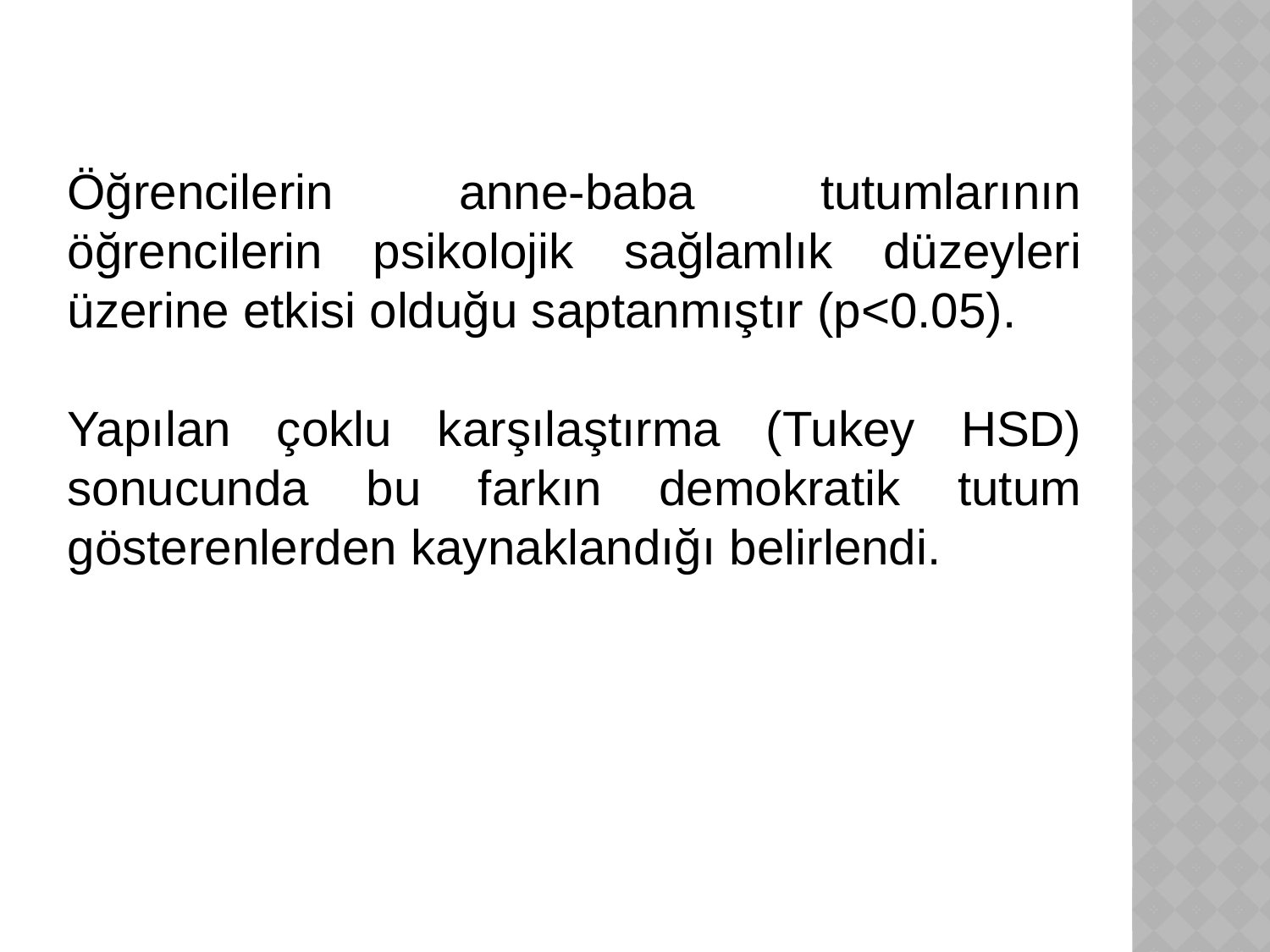

#

Öğrencilerin anne-baba tutumlarının öğrencilerin psikolojik sağlamlık düzeyleri üzerine etkisi olduğu saptanmıştır (p<0.05).

Yapılan çoklu karşılaştırma (Tukey HSD) sonucunda bu farkın demokratik tutum gösterenlerden kaynaklandığı belirlendi.